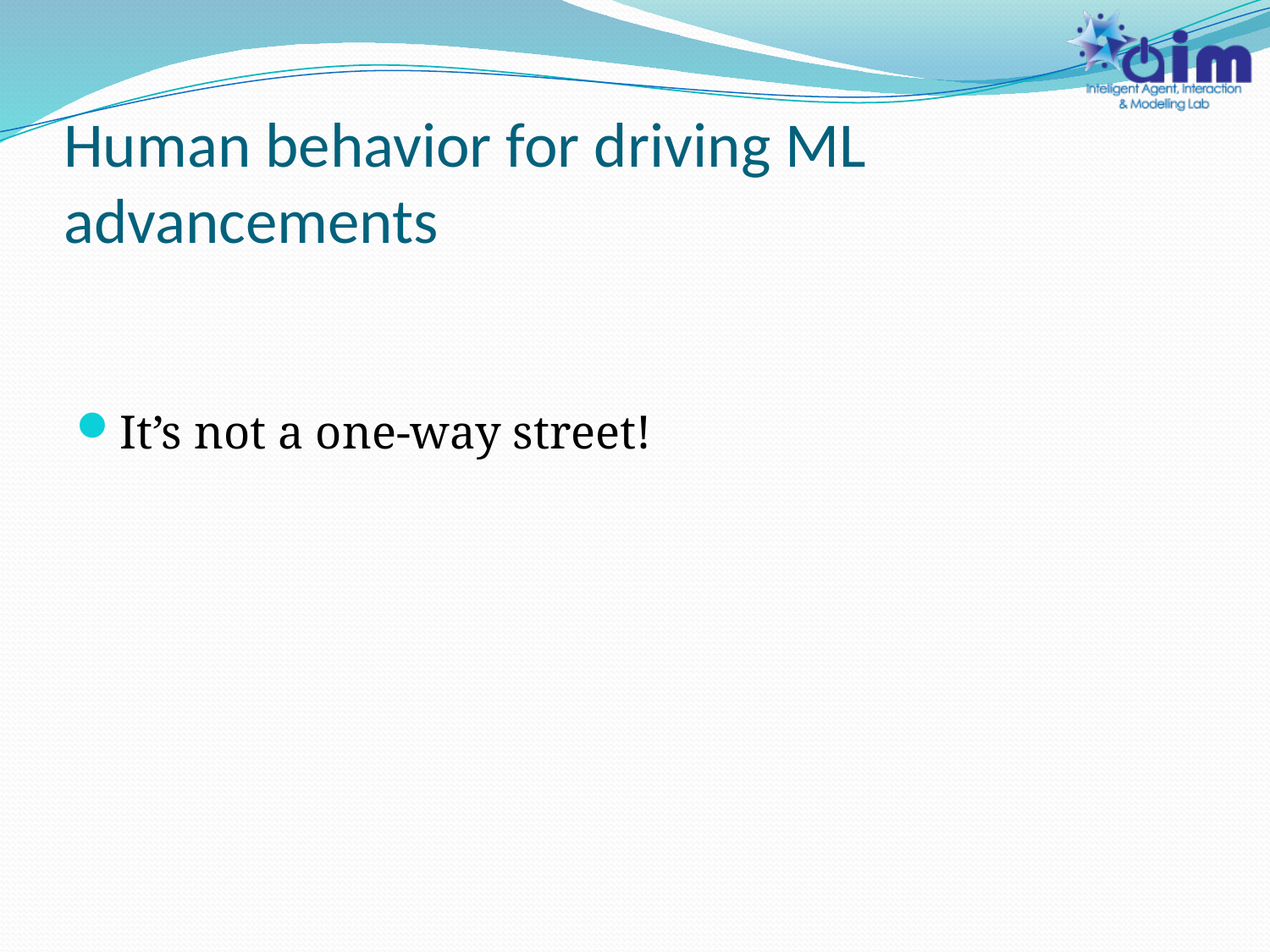

# Human behavior for driving ML advancements

It’s not a one-way street!